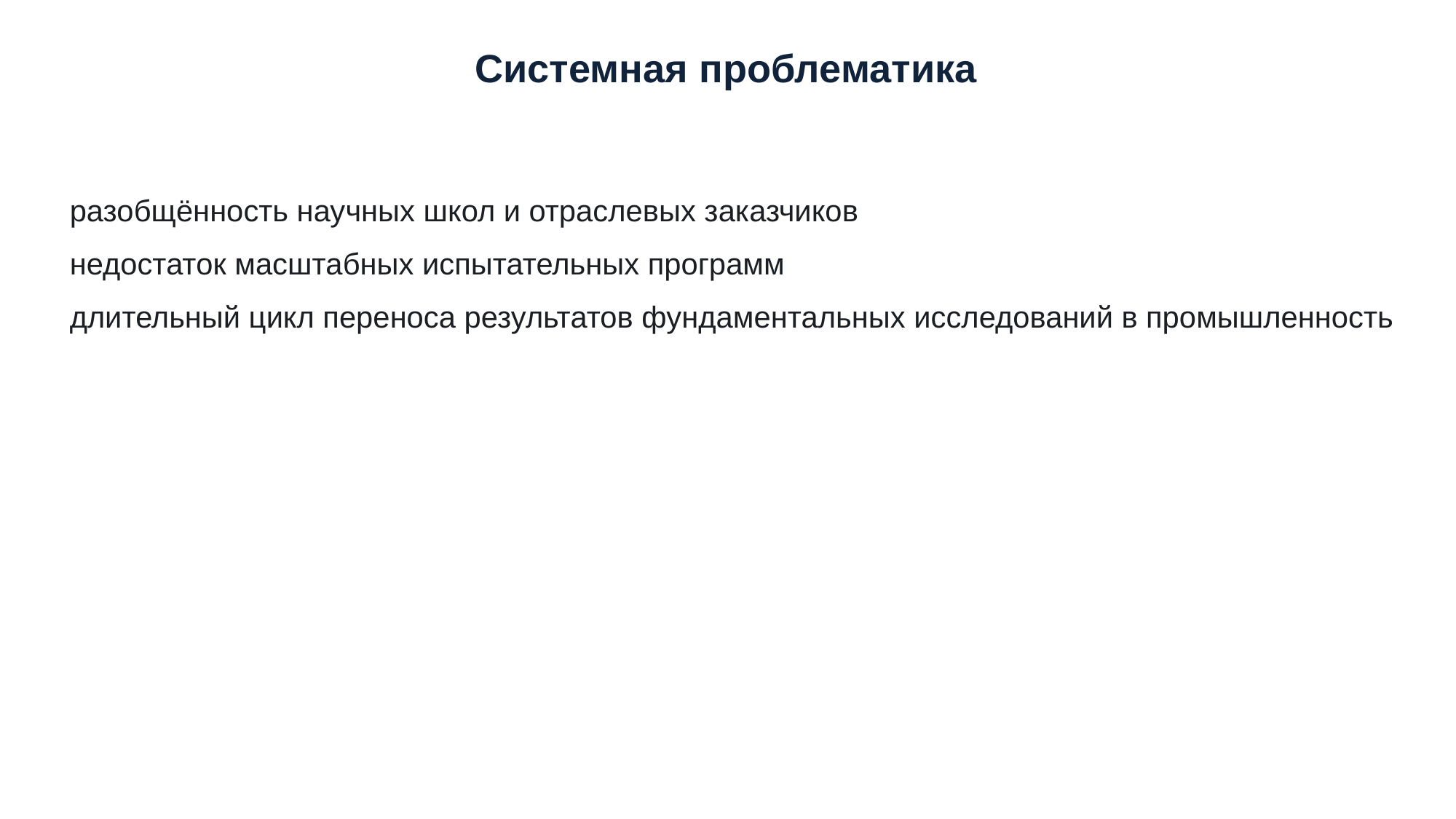

Системная проблематика
разобщённость научных школ и отраслевых заказчиков
недостаток масштабных испытательных программ
длительный цикл переноса результатов фундаментальных исследований в промышленность